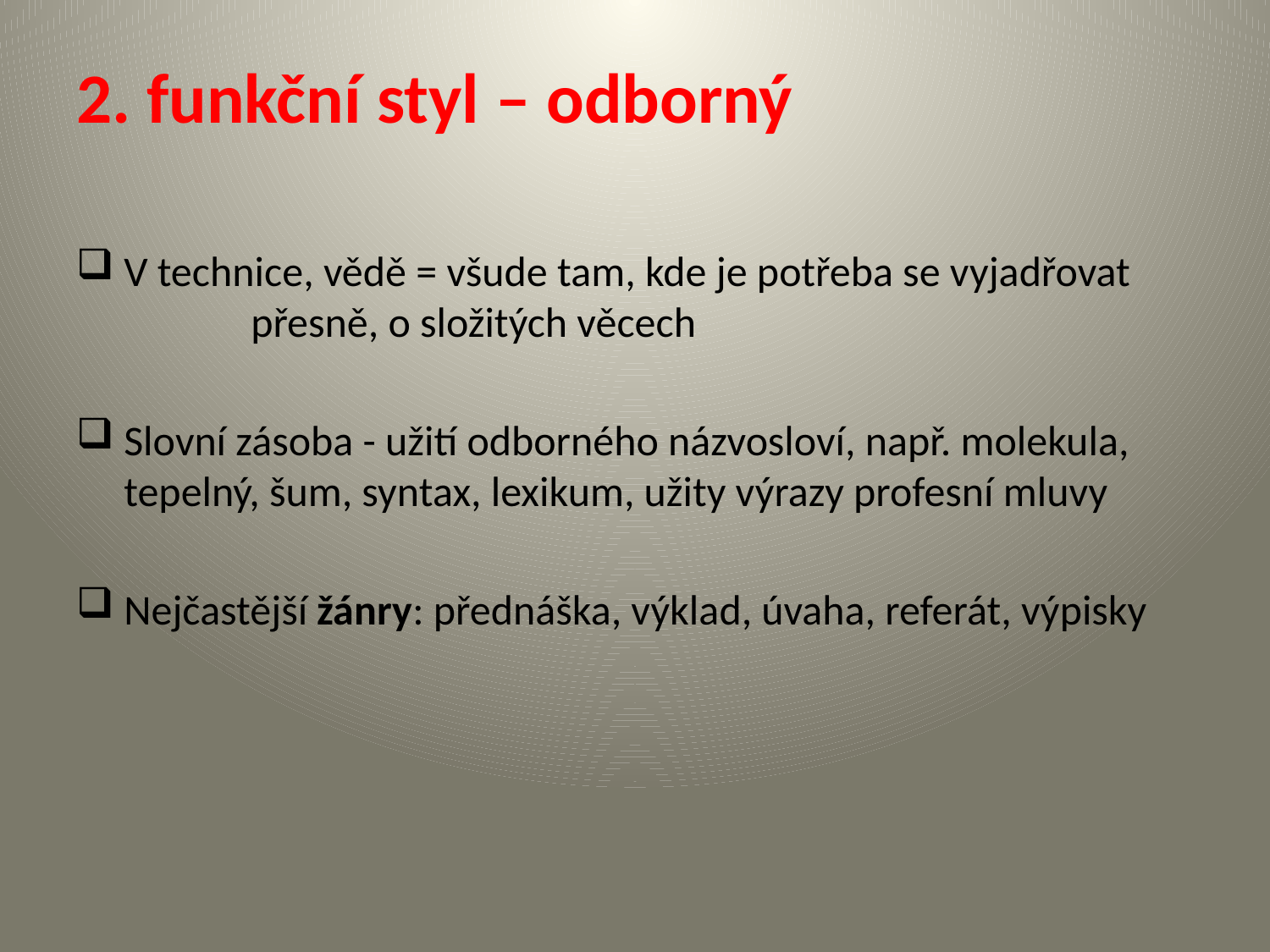

2. funkční styl – odborný

V technice, vědě = všude tam, kde je potřeba se vyjadřovat 	přesně, o složitých věcech

Slovní zásoba - užití odborného názvosloví, např. molekula, tepelný, šum, syntax, lexikum, užity výrazy profesní mluvy

Nejčastější žánry: přednáška, výklad, úvaha, referát, výpisky